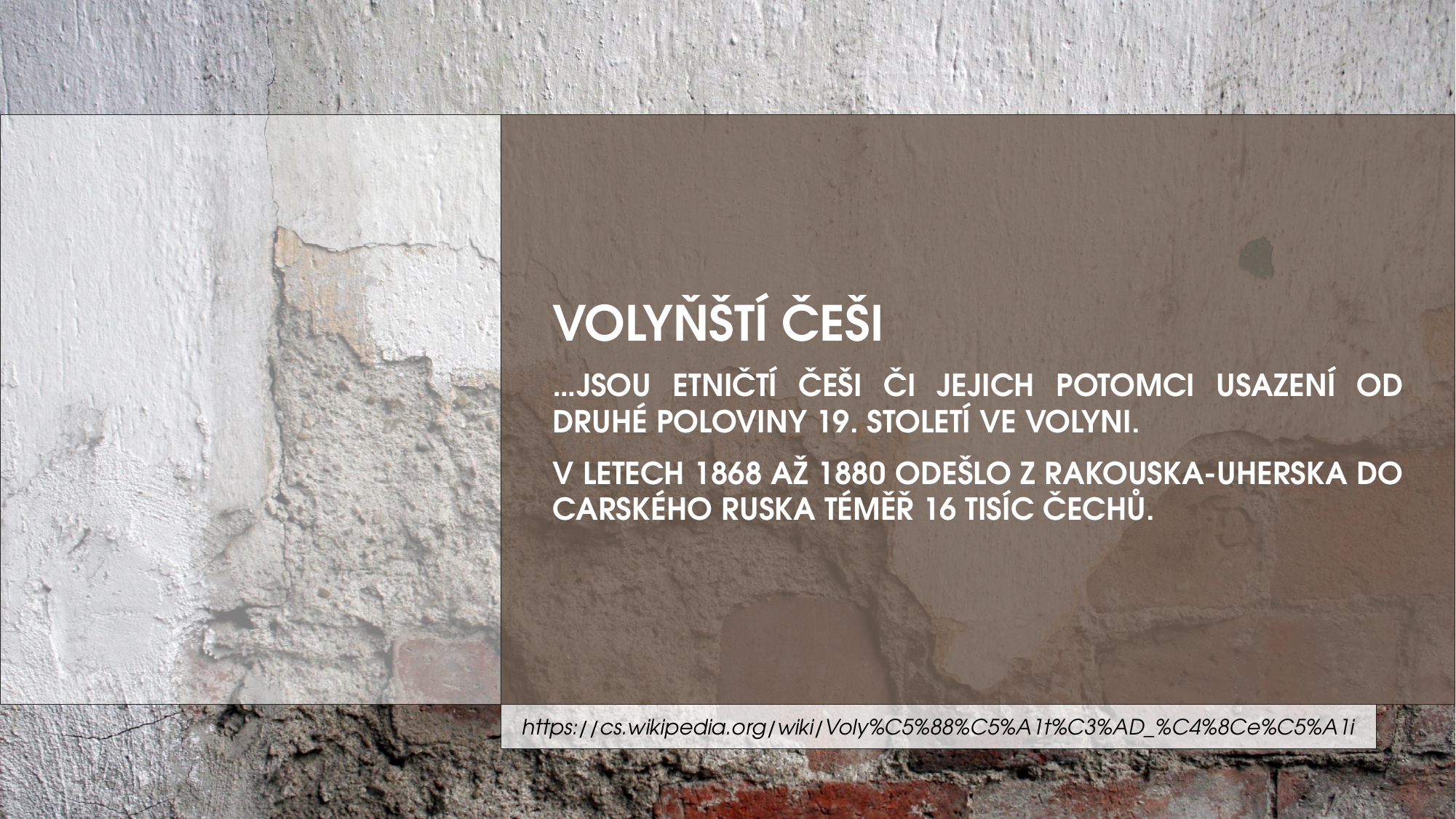

Volyňští Češi
…jsou etničtí Češi či jejich potomci usazení od druhé poloviny 19. století ve Volyni.
V letech 1868 až 1880 odešlo z Rakouska-Uherska do carského Ruska téměř 16 tisíc Čechů.
https://cs.wikipedia.org/wiki/Voly%C5%88%C5%A1t%C3%AD_%C4%8Ce%C5%A1i